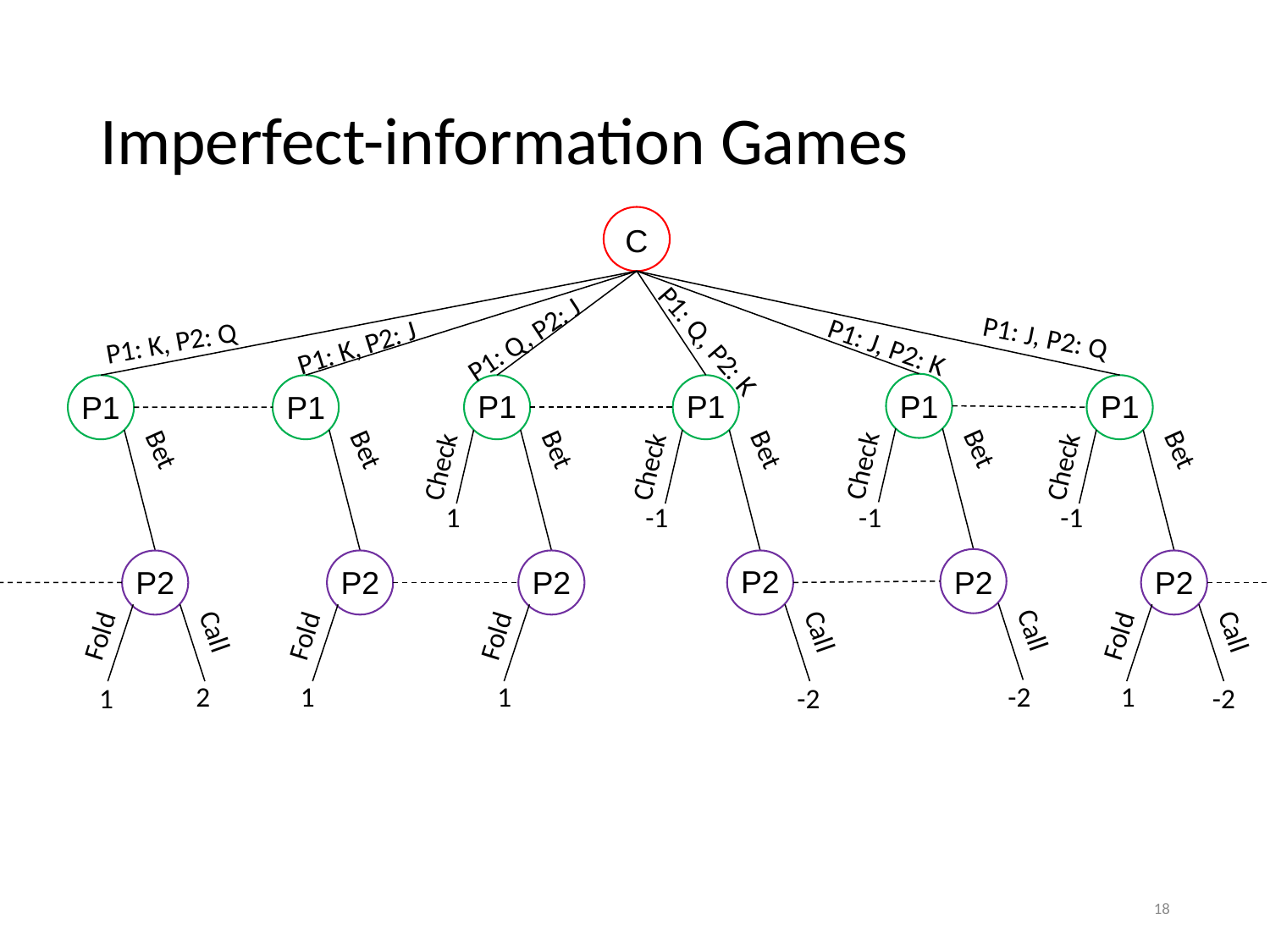

# Imperfect-information Games

C

P1
P1
P1
P1
P1
P1
Bet
Bet
Bet
Bet
Bet
Bet
Check
Check
Check
Check
1
-1
-1
-1

P2
P2
P2
P2
P2
P2
Call
Call
Call
Call
Fold
Fold
Fold
Fold
2
1
-2
1
1
1
-2
-2
P1: J, P2: Q
P1: Q, P2: J
P1: Q, P2: K
P1: K, P2: Q
P1: J, P2: K
P1: K, P2: J
18